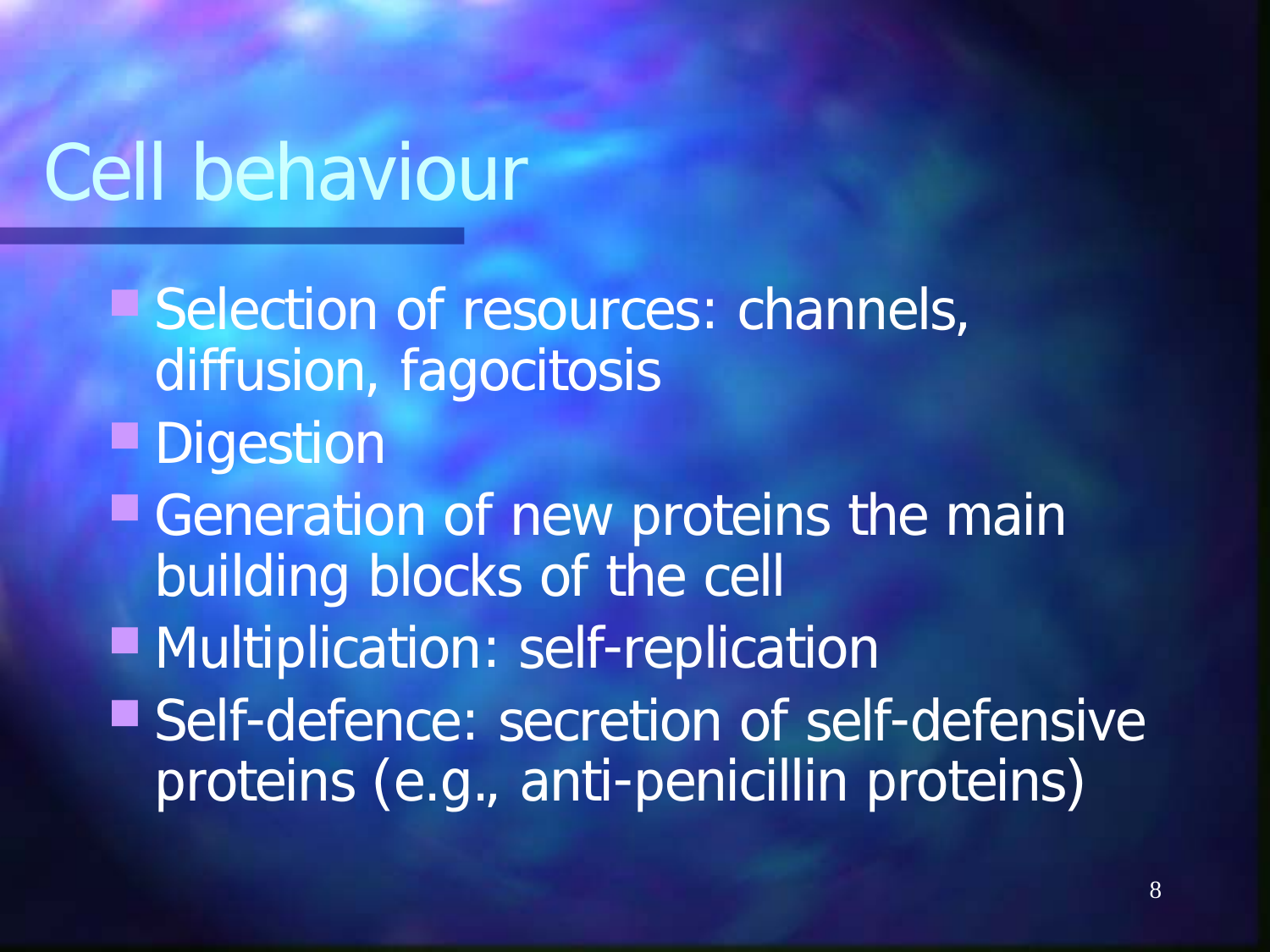

# Cell behaviour
Selection of resources: channels, diffusion, fagocitosis
Digestion
Generation of new proteins the main building blocks of the cell
Multiplication: self-replication
Self-defence: secretion of self-defensive proteins (e.g., anti-penicillin proteins)
8